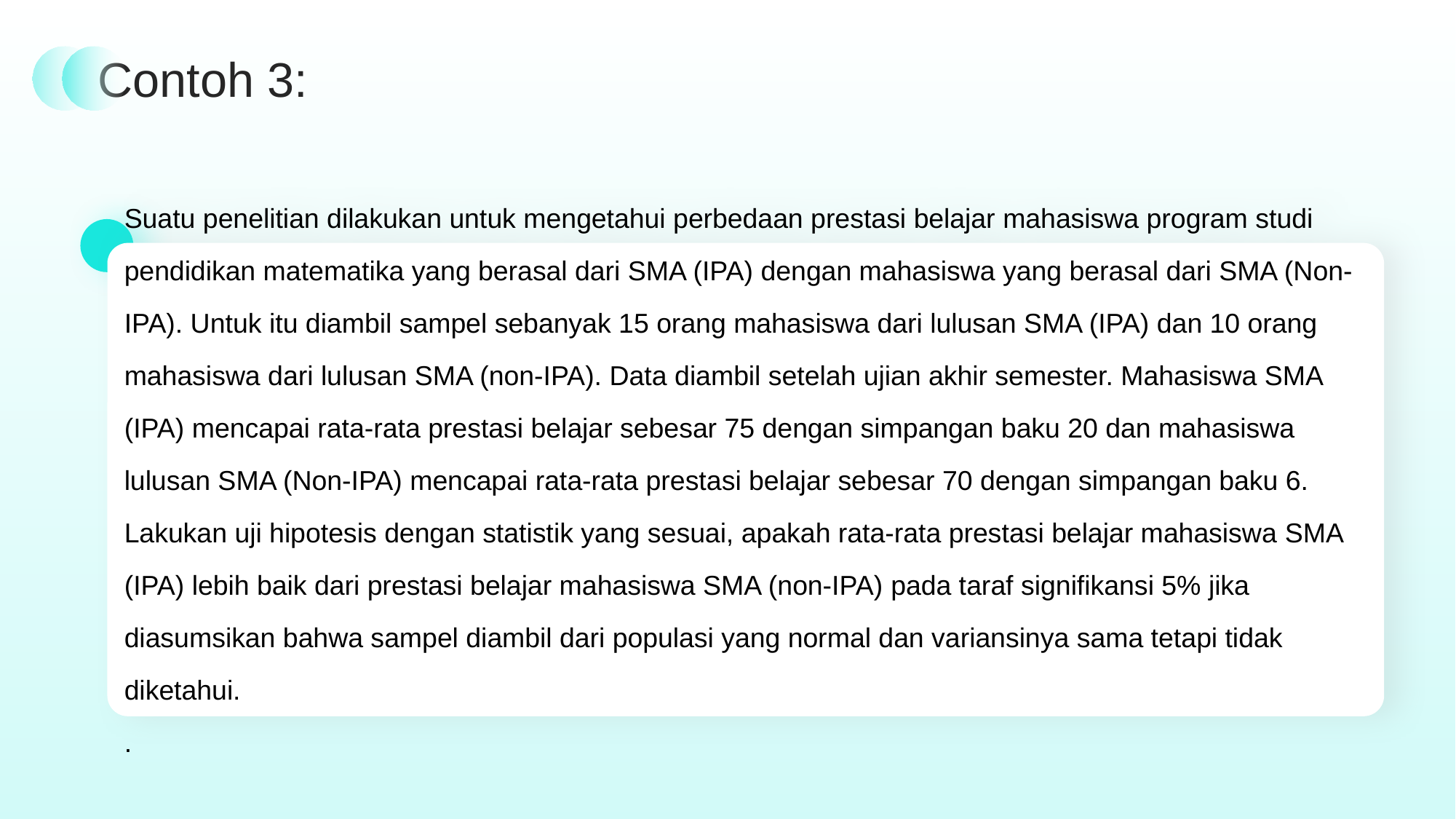

Contoh 3:

Suatu penelitian dilakukan untuk mengetahui perbedaan prestasi belajar mahasiswa program studi pendidikan matematika yang berasal dari SMA (IPA) dengan mahasiswa yang berasal dari SMA (Non-IPA). Untuk itu diambil sampel sebanyak 15 orang mahasiswa dari lulusan SMA (IPA) dan 10 orang mahasiswa dari lulusan SMA (non-IPA). Data diambil setelah ujian akhir semester. Mahasiswa SMA (IPA) mencapai rata-rata prestasi belajar sebesar 75 dengan simpangan baku 20 dan mahasiswa lulusan SMA (Non-IPA) mencapai rata-rata prestasi belajar sebesar 70 dengan simpangan baku 6. Lakukan uji hipotesis dengan statistik yang sesuai, apakah rata-rata prestasi belajar mahasiswa SMA (IPA) lebih baik dari prestasi belajar mahasiswa SMA (non-IPA) pada taraf signifikansi 5% jika diasumsikan bahwa sampel diambil dari populasi yang normal dan variansinya sama tetapi tidak diketahui.
.